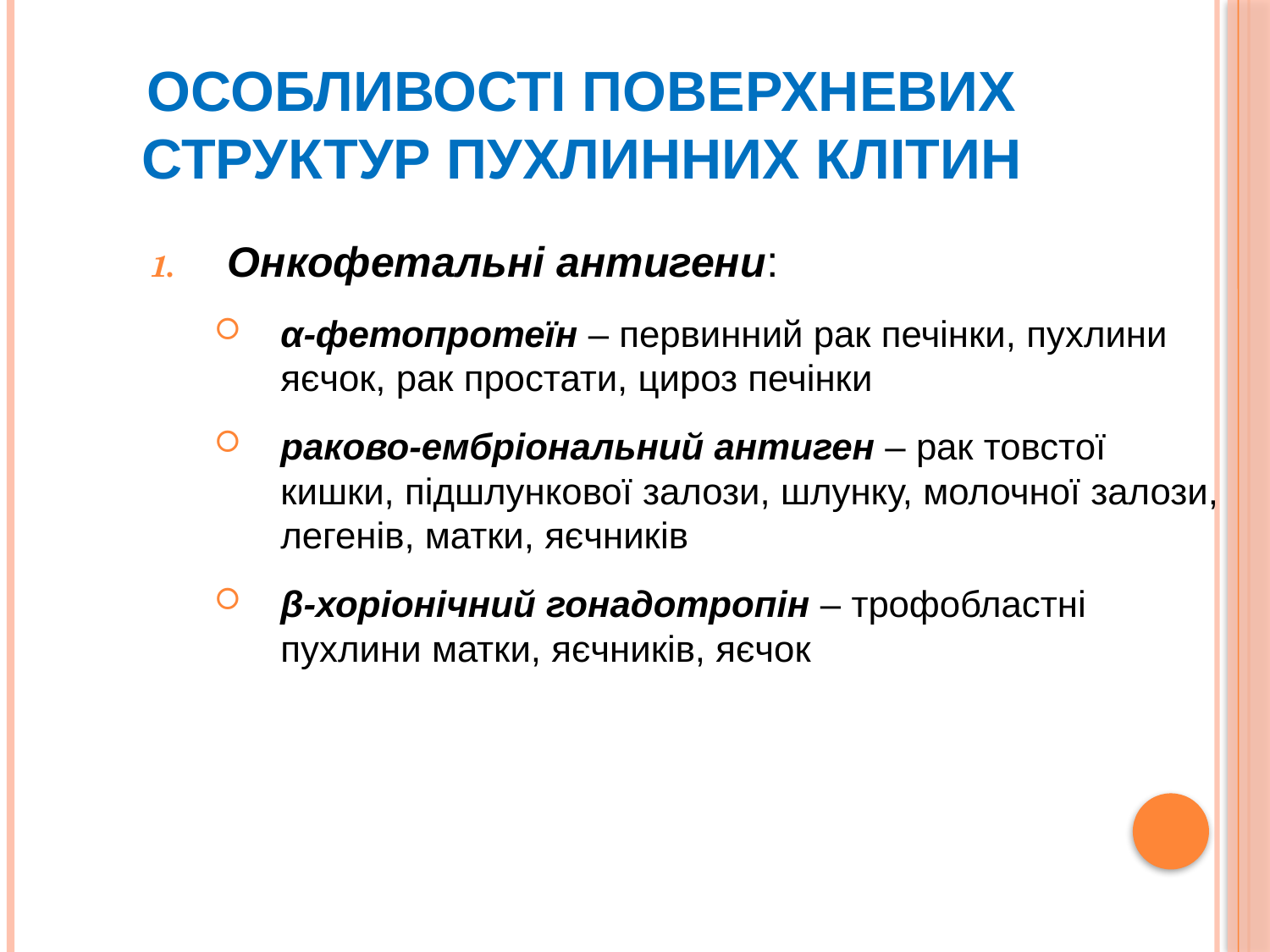

# Особливості поверхневих структур пухлинних клітин
Онкофетальні антигени:
α-фетопротеїн – первинний рак печінки, пухлини яєчок, рак простати, цироз печінки
раково-ембріональний антиген – рак товстої кишки, підшлункової залози, шлунку, молочної залози, легенів, матки, яєчників
β-хоріонічний гонадотропін – трофобластні пухлини матки, яєчників, яєчок